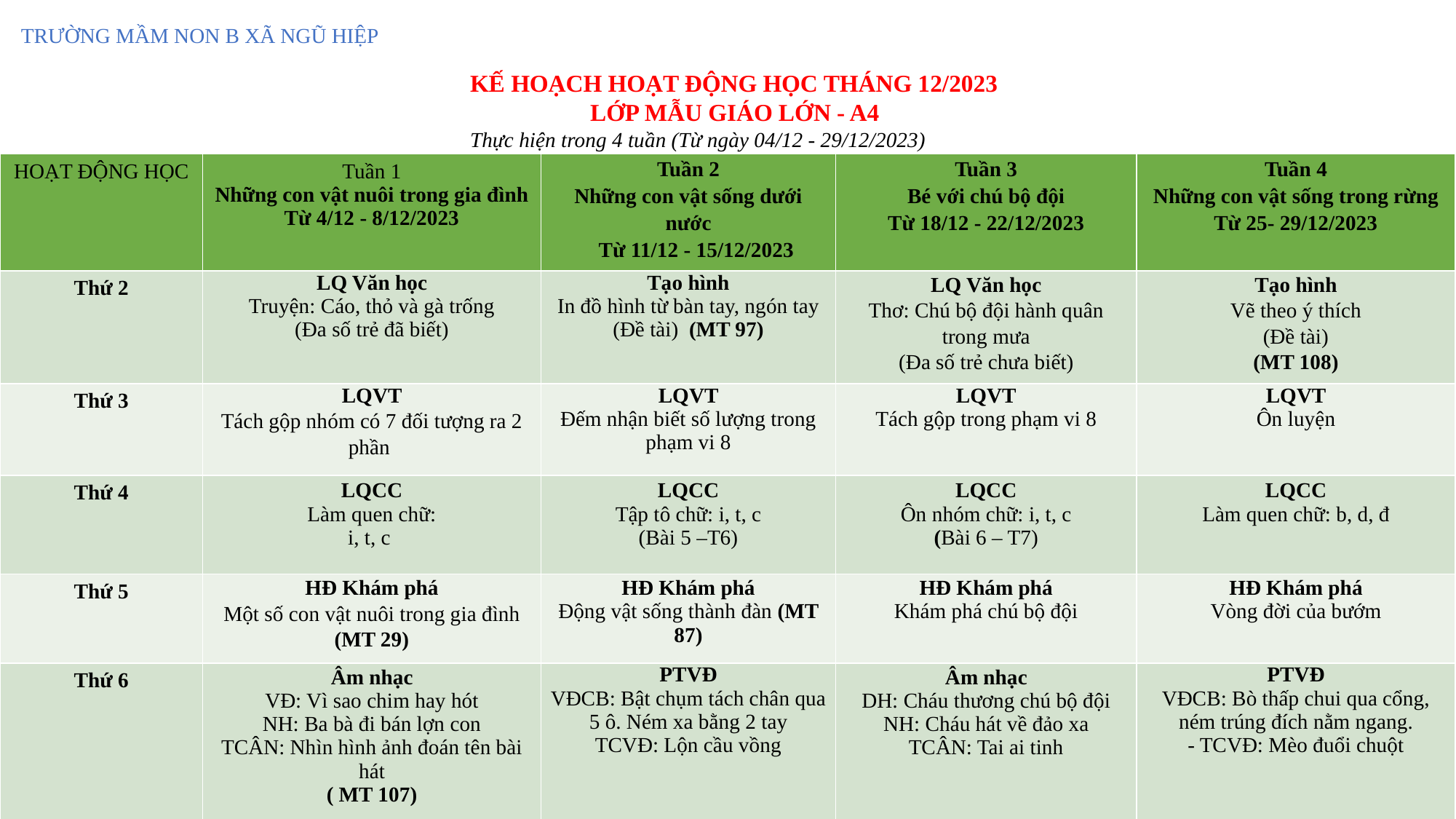

TRƯỜNG MẦM NON B XÃ NGŨ HIỆP
KẾ HOẠCH HOẠT ĐỘNG HỌC THÁNG 12/2023
                    LỚP MẪU GIÁO LỚN - A4
Thực hiện trong 4 tuần (Từ ngày 04/12 - 29/12/2023)
| HOẠT ĐỘNG HỌC | Tuần 1 Những con vật nuôi trong gia đình Từ 4/12 - 8/12/2023 | Tuần 2 Những con vật sống dưới nước Từ 11/12 - 15/12/2023 | Tuần 3 Bé với chú bộ đội Từ 18/12 - 22/12/2023 | Tuần 4 Những con vật sống trong rừng Từ 25- 29/12/2023 |
| --- | --- | --- | --- | --- |
| Thứ 2 | LQ Văn học Truyện: Cáo, thỏ và gà trống (Đa số trẻ đã biết) | Tạo hình In đồ hình từ bàn tay, ngón tay (Đề tài) (MT 97) | LQ Văn học Thơ: Chú bộ đội hành quân trong mưa (Đa số trẻ chưa biết) | Tạo hình Vẽ theo ý thích (Đề tài) (MT 108) |
| Thứ 3 | LQVT Tách gộp nhóm có 7 đối tượng ra 2 phần | LQVT Đếm nhận biết số lượng trong phạm vi 8 | LQVT Tách gộp trong phạm vi 8 | LQVT Ôn luyện |
| Thứ 4 | LQCC Làm quen chữ: i, t, c | LQCC Tập tô chữ: i, t, c (Bài 5 –T6) | LQCC Ôn nhóm chữ: i, t, c (Bài 6 – T7) | LQCC Làm quen chữ: b, d, đ |
| Thứ 5 | HĐ Khám phá Một số con vật nuôi trong gia đình (MT 29) | HĐ Khám phá Động vật sống thành đàn (MT 87) | HĐ Khám phá Khám phá chú bộ đội | HĐ Khám phá Vòng đời của bướm |
| Thứ 6 | Âm nhạc VĐ: Vì sao chim hay hót NH: Ba bà đi bán lợn con TCÂN: Nhìn hình ảnh đoán tên bài hát ( MT 107) | PTVĐ VĐCB: Bật chụm tách chân qua 5 ô. Ném xa bằng 2 tay TCVĐ: Lộn cầu vồng | Âm nhạc DH: Cháu thương chú bộ đội NH: Cháu hát về đảo xa TCÂN: Tai ai tinh | PTVĐ VĐCB: Bò thấp chui qua cổng, ném trúng đích nằm ngang. - TCVĐ: Mèo đuổi chuột |